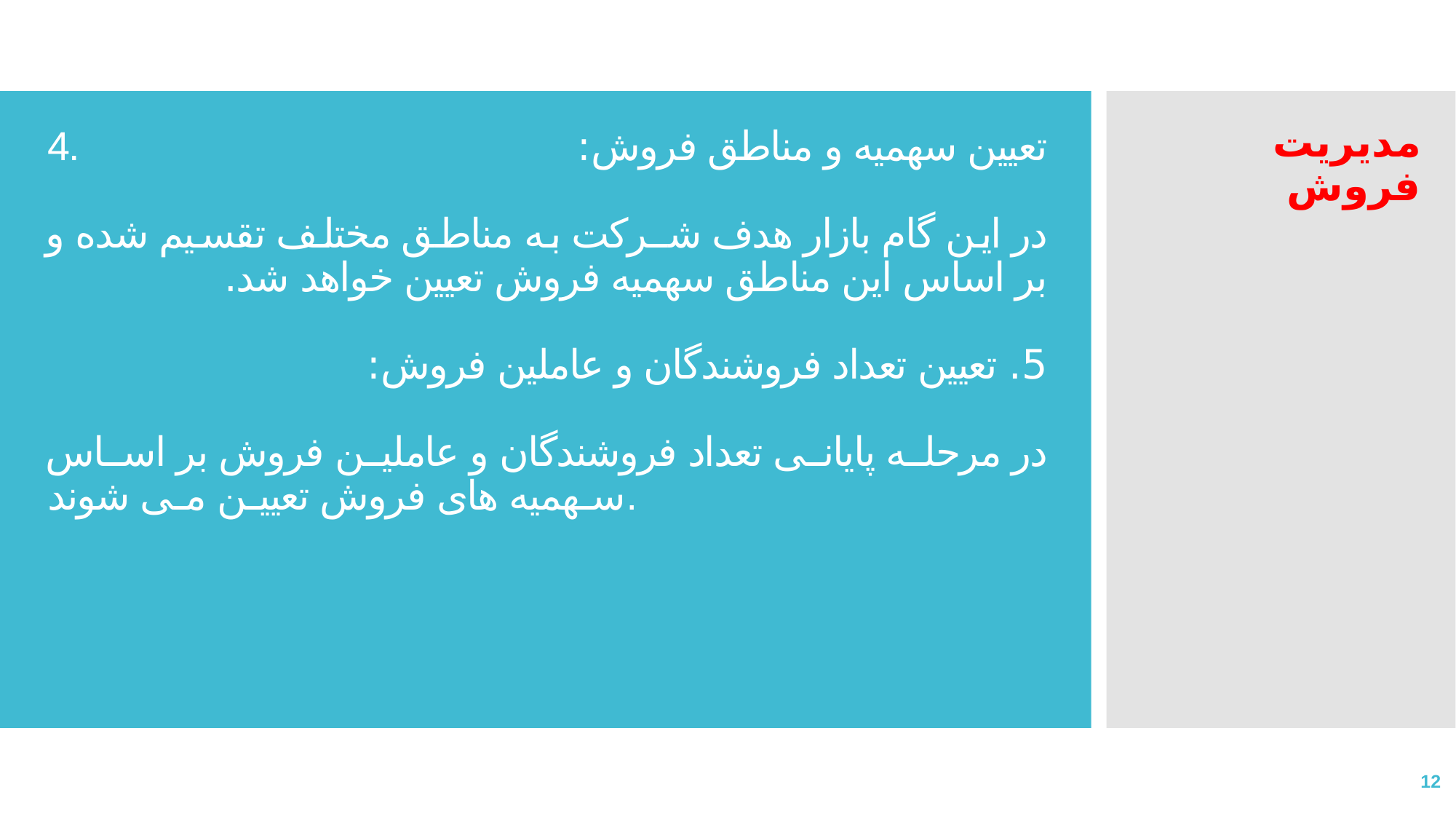

# 4. تعیین سهمیه و مناطق فروش: در این گام بازار هدف شـركت به مناطق مختلف تقسیم شده و بر اساس این مناطق سهمیه فروش تعیین خواهد شد. 5. تعیین تعداد فروشندگان و عاملین فروش: در مرحله پایانی تعداد فروشندگان و عاملین فروش بر اساس سهمیه های فروش تعیین می شوند.
مدیریت فروش

12